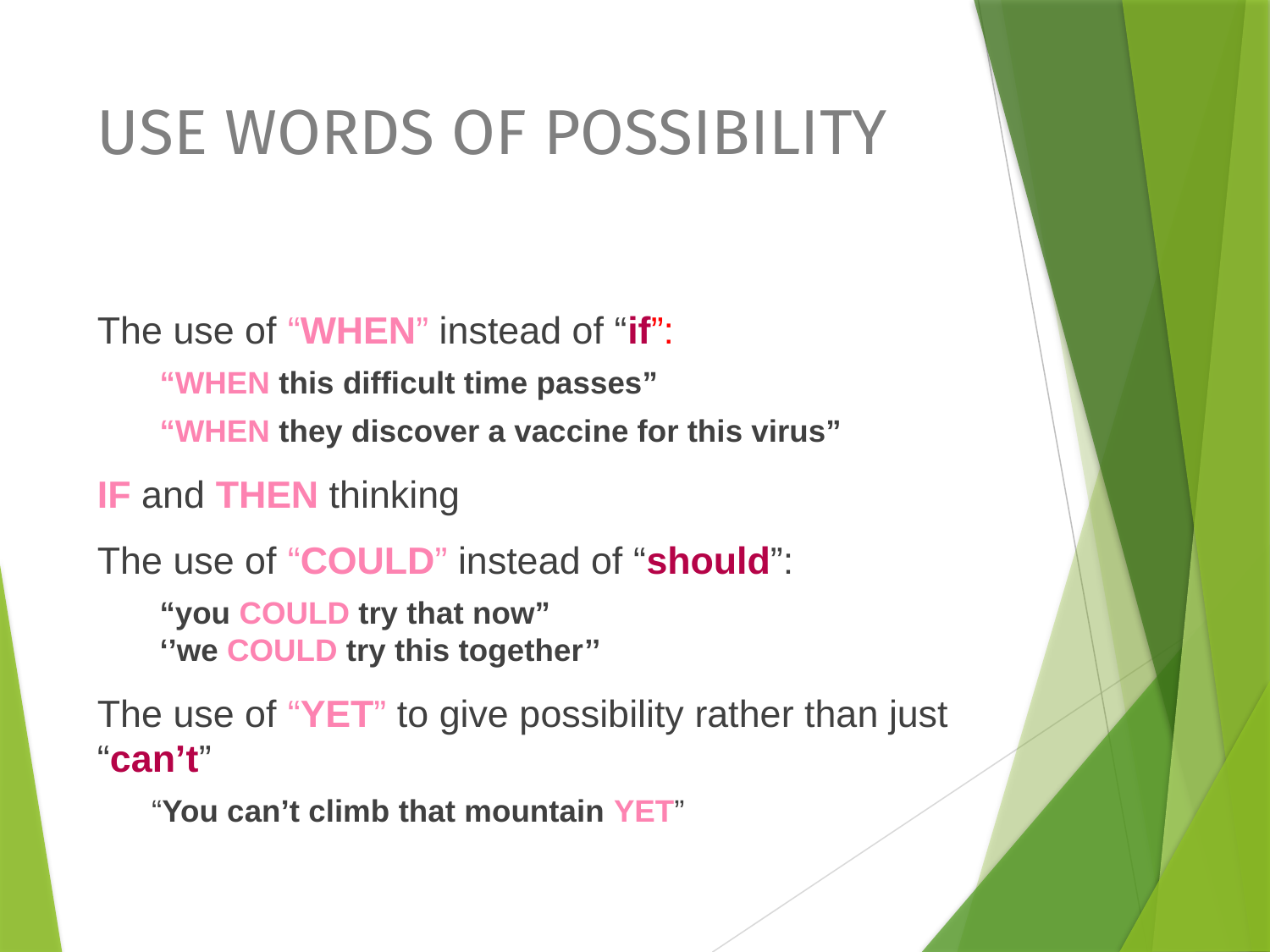

# USE WORDS OF POSSIBILITY
The use of “WHEN” instead of “if”:
“WHEN this difficult time passes”
“WHEN they discover a vaccine for this virus”
IF and THEN thinking
The use of “COULD” instead of “should”:
“you COULD try that now”
‘’we COULD try this together’’
The use of “YET” to give possibility rather than just “can’t”
“You can’t climb that mountain YET”